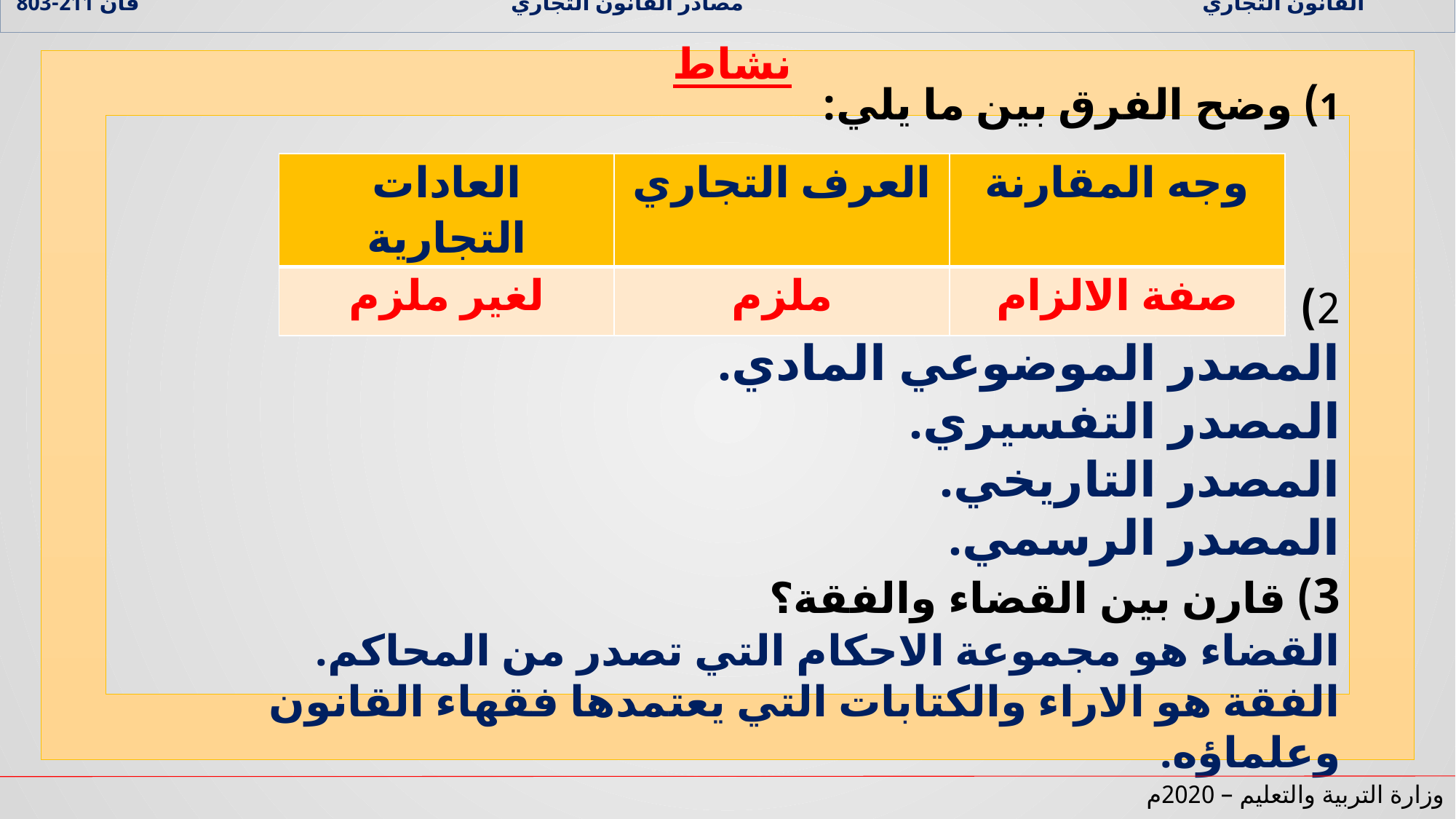

القانون التجاري                                                                                    مصادر القانون التجاري                                                                    قان 211-803
نشاط

1) وضح الفرق بين ما يلي:

2) عدد مصادر القانون؟
المصدر الموضوعي المادي.
المصدر التفسيري.
المصدر التاريخي.
المصدر الرسمي.
3) قارن بين القضاء والفقة؟
القضاء هو مجموعة الاحكام التي تصدر من المحاكم.
الفقة هو الاراء والكتابات التي يعتمدها فقهاء القانون وعلماؤه.
| العادات التجارية | العرف التجاري | وجه المقارنة |
| --- | --- | --- |
| لغير ملزم | ملزم | صفة الالزام |
وزارة التربية والتعليم – 2020م